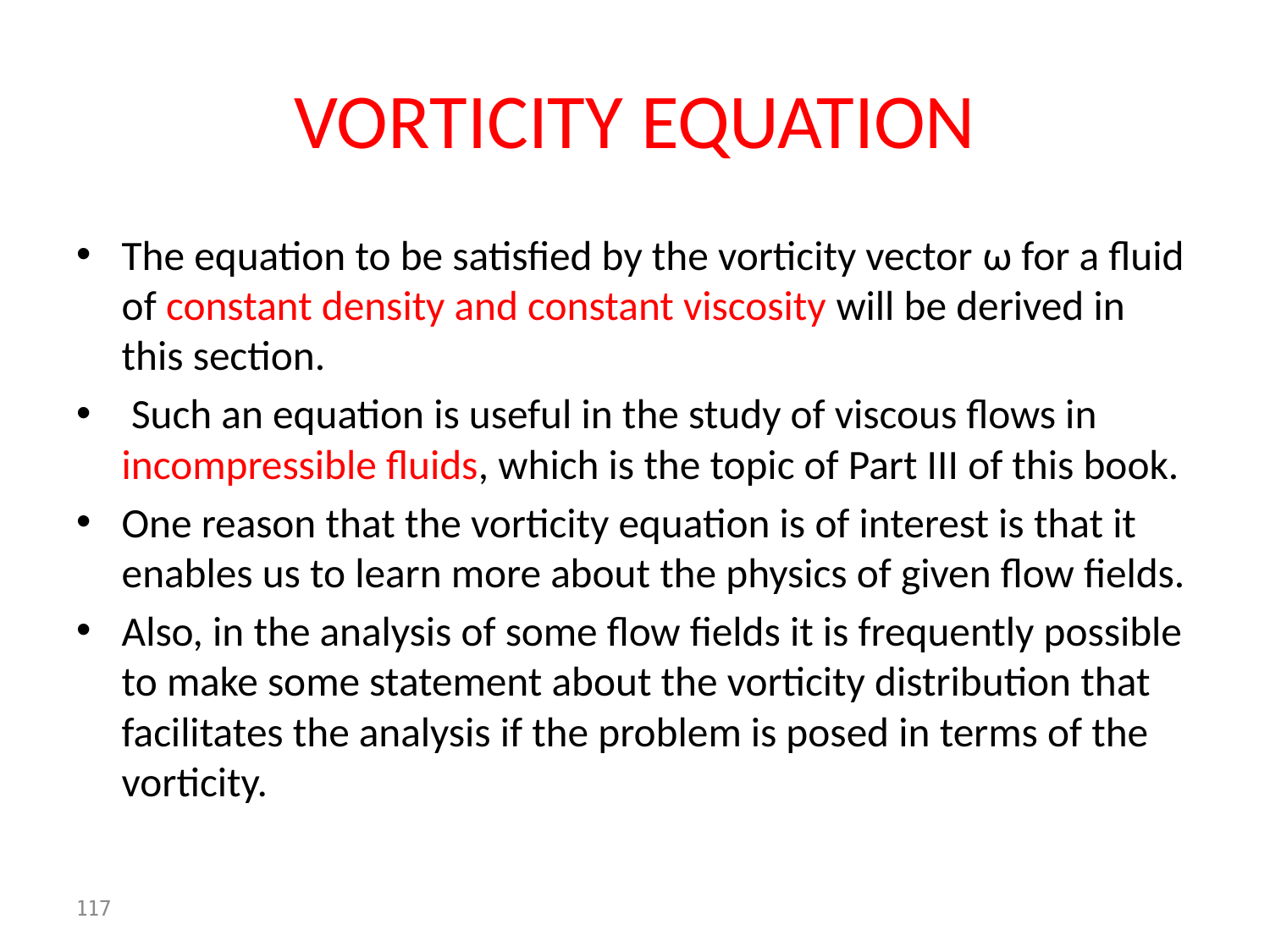

# VORTICITY EQUATION
The equation to be satisfied by the vorticity vector ω for a fluid of constant density and constant viscosity will be derived in this section.
 Such an equation is useful in the study of viscous flows in incompressible fluids, which is the topic of Part III of this book.
One reason that the vorticity equation is of interest is that it enables us to learn more about the physics of given flow fields.
Also, in the analysis of some flow fields it is frequently possible to make some statement about the vorticity distribution that facilitates the analysis if the problem is posed in terms of the vorticity.
117